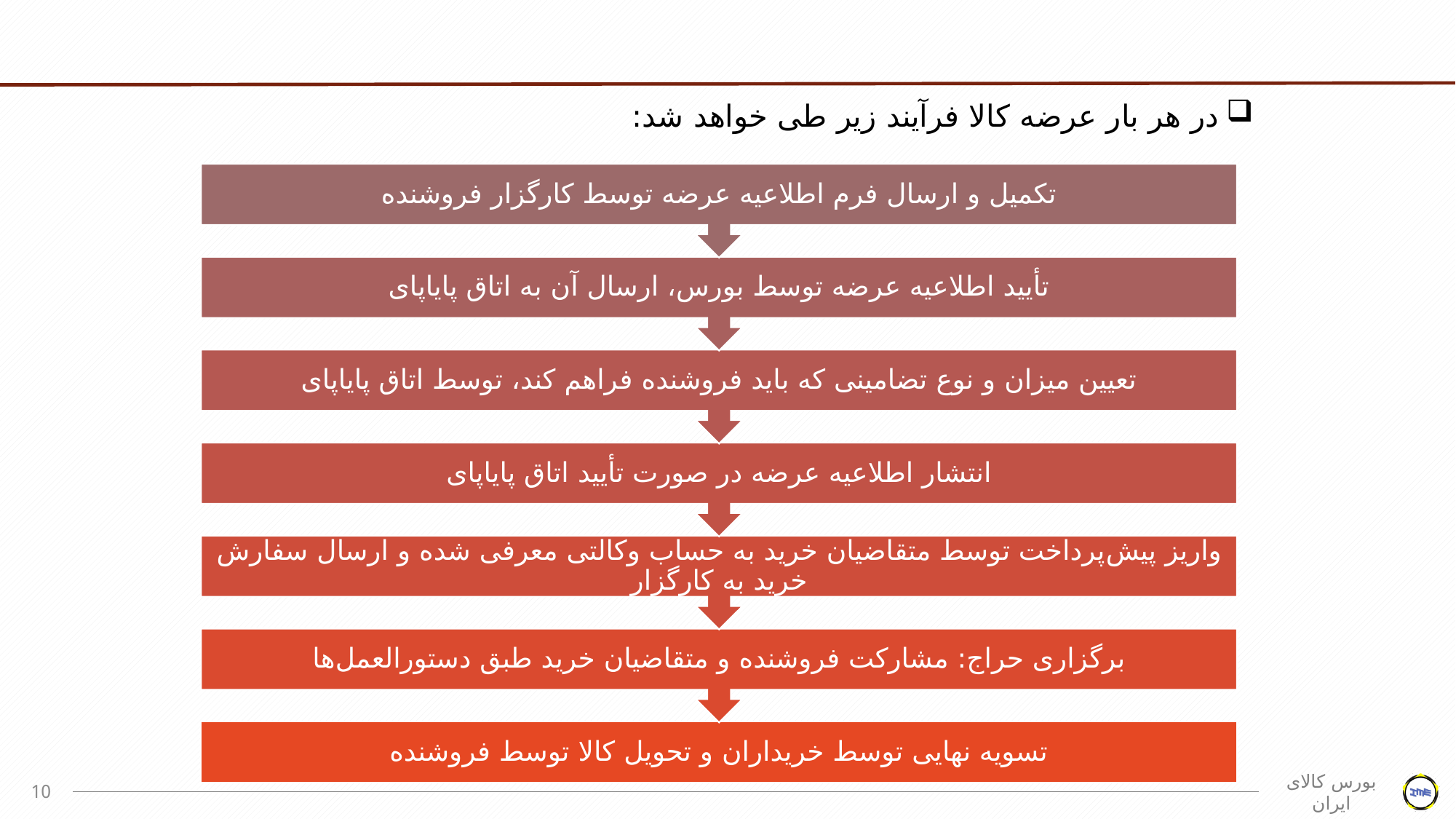

#
در هر بار عرضه کالا فرآیند زیر طی خواهد شد:
تسویه نهایی توسط خریداران و تحویل کالا توسط فروشنده
برگزاری حراج: مشارکت فروشنده و متقاضیان خرید طبق دستورالعمل‌ها
واریز پیش‌پرداخت توسط متقاضیان خرید به حساب وکالتی معرفی شده و ارسال سفارش خرید به کارگزار
انتشار اطلاعیه عرضه در صورت تأیید اتاق پایاپای
تعیین میزان و نوع تضامینی که باید فروشنده فراهم کند، توسط اتاق پایاپای
تأیید اطلاعیه عرضه توسط بورس، ارسال آن به اتاق پایاپای
تکمیل و ارسال فرم اطلاعیه عرضه توسط کارگزار فروشنده
10
بورس کالای ایران